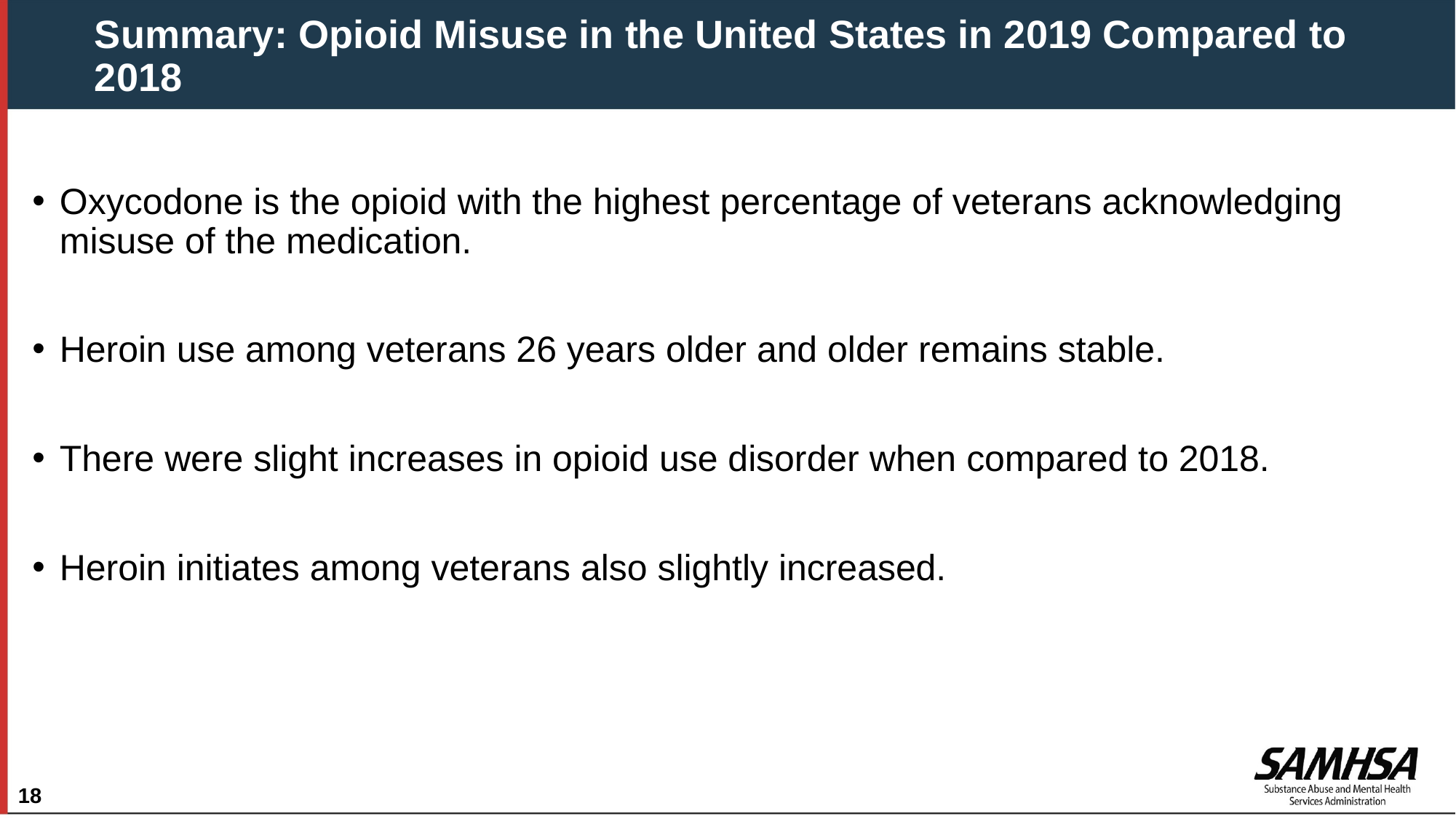

# Summary: Opioid Misuse in the United States in 2019 Compared to 2018

Oxycodone is the opioid with the highest percentage of veterans acknowledging misuse of the medication.

Heroin use among veterans 26 years older and older remains stable.

There were slight increases in opioid use disorder when compared to 2018.

Heroin initiates among veterans also slightly increased.